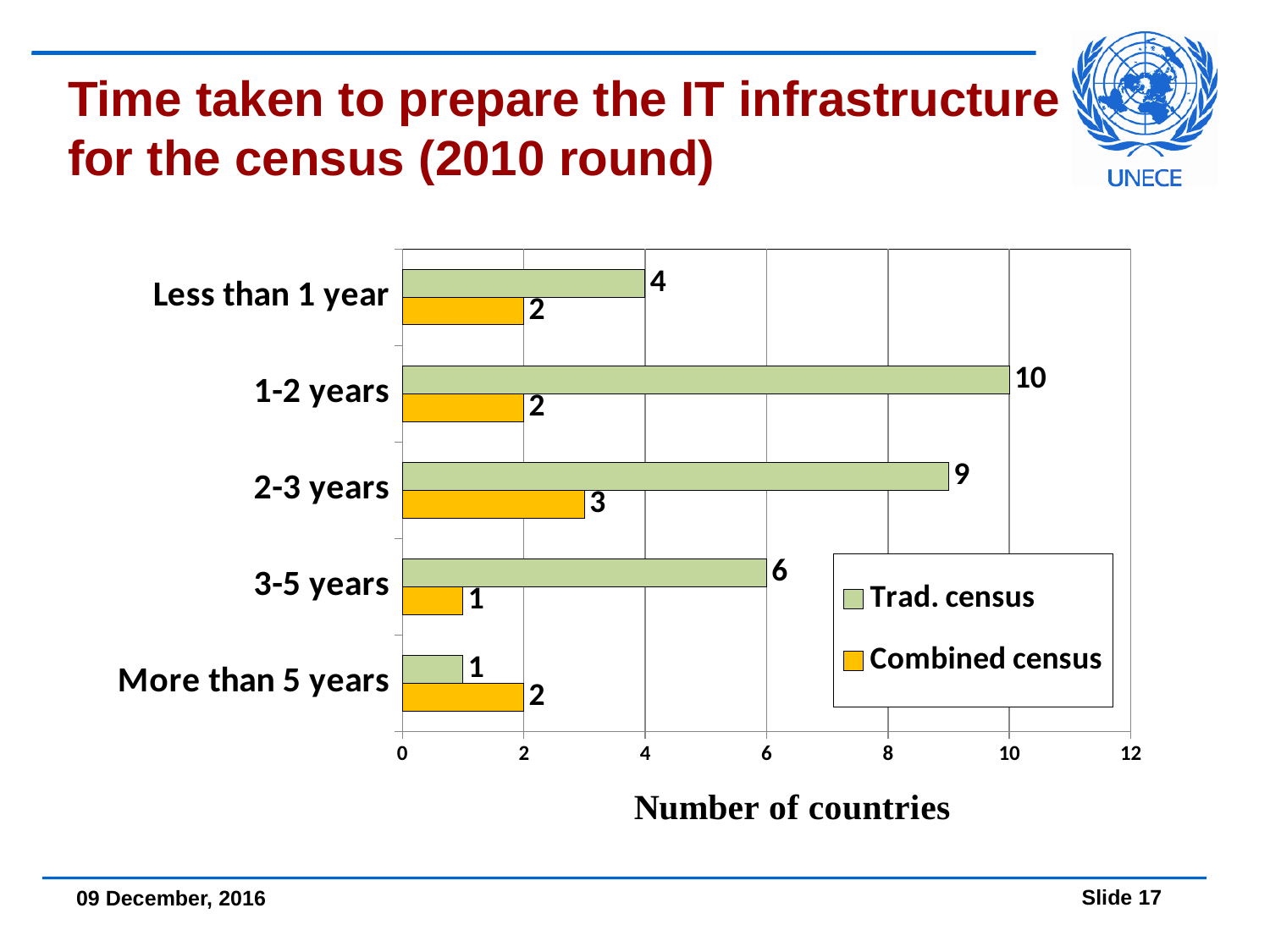

Time taken to prepare the IT infrastructure
for the census (2010 round)

### Chart

| Category | Combined census | Trad. census |
|---|---|---|
|  | 2.0 | 1.0 |
|  | 1.0 | 6.0 |
|  | 3.0 | 9.0 |
|  | 2.0 | 10.0 |
|  | 2.0 | 4.0 |

09 December, 2016